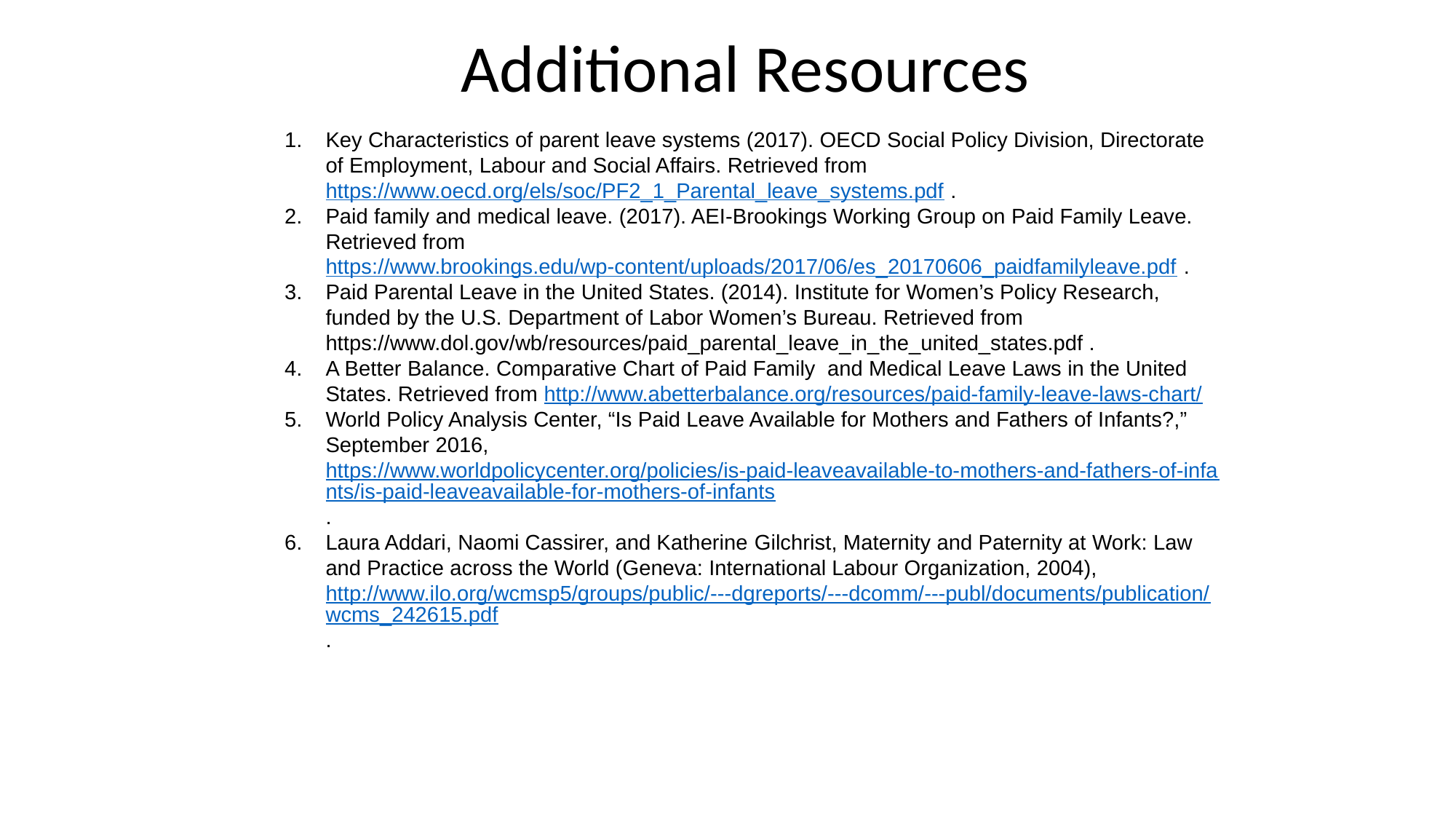

# Additional Resources
Key Characteristics of parent leave systems (2017). OECD Social Policy Division, Directorate of Employment, Labour and Social Affairs. Retrieved from https://www.oecd.org/els/soc/PF2_1_Parental_leave_systems.pdf .
Paid family and medical leave. (2017). AEI-Brookings Working Group on Paid Family Leave. Retrieved from https://www.brookings.edu/wp-content/uploads/2017/06/es_20170606_paidfamilyleave.pdf .
Paid Parental Leave in the United States. (2014). Institute for Women’s Policy Research, funded by the U.S. Department of Labor Women’s Bureau. Retrieved from https://www.dol.gov/wb/resources/paid_parental_leave_in_the_united_states.pdf .
A Better Balance. Comparative Chart of Paid Family  and Medical Leave Laws in the United States. Retrieved from http://www.abetterbalance.org/resources/paid-family-leave-laws-chart/
World Policy Analysis Center, “Is Paid Leave Available for Mothers and Fathers of Infants?,” September 2016, https://www.worldpolicycenter.org/policies/is-paid-leaveavailable-to-mothers-and-fathers-of-infants/is-paid-leaveavailable-for-mothers-of-infants.
Laura Addari, Naomi Cassirer, and Katherine Gilchrist, Maternity and Paternity at Work: Law and Practice across the World (Geneva: International Labour Organization, 2004), http://www.ilo.org/wcmsp5/groups/public/---dgreports/---dcomm/---publ/documents/publication/wcms_242615.pdf.